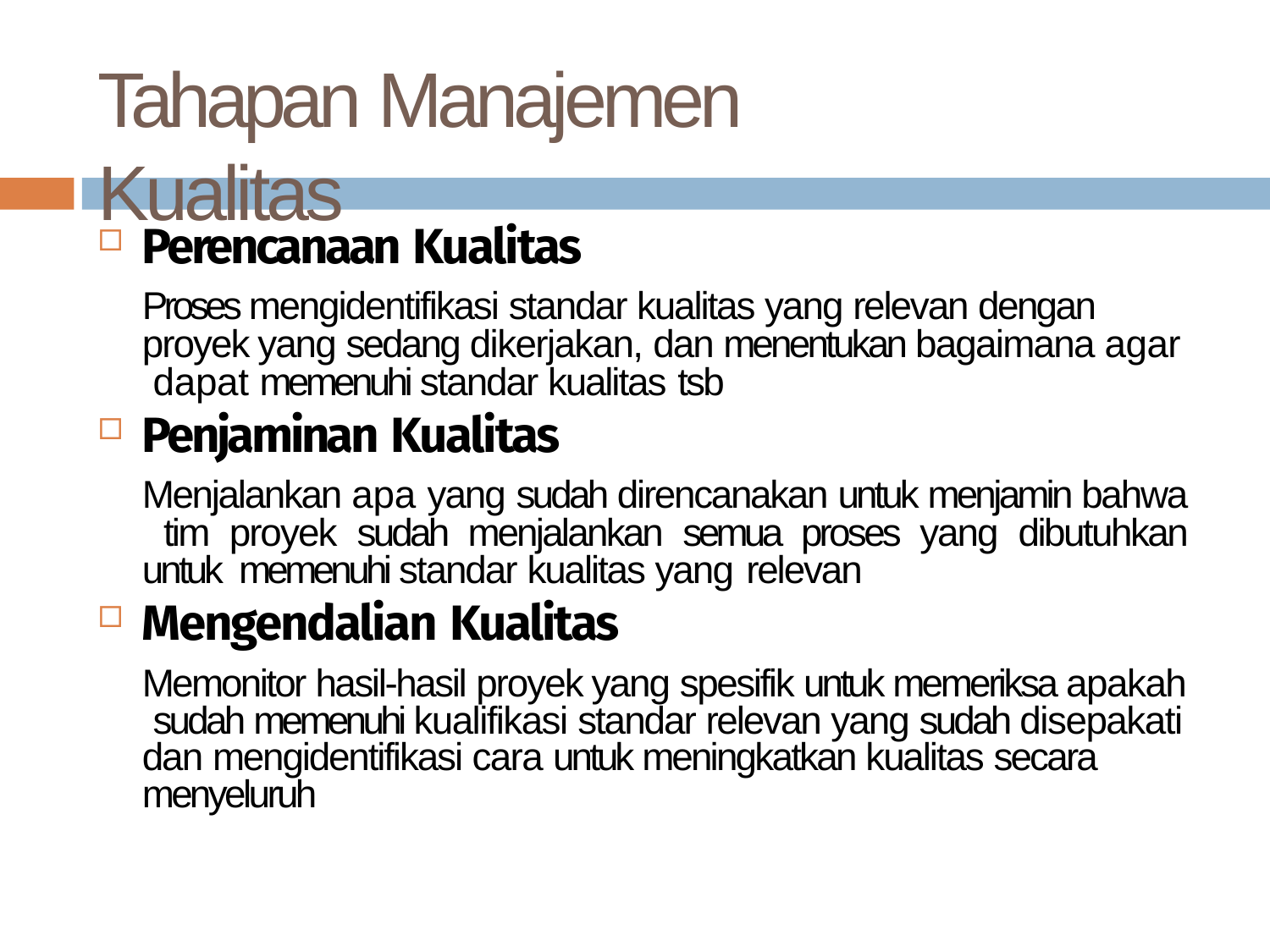

# Tahapan Manajemen Kualitas
Perencanaan Kualitas
Proses mengidentifikasi standar kualitas yang relevan dengan  proyek yang sedang dikerjakan, dan menentukan bagaimana agar  dapat memenuhi standar kualitas tsb
Penjaminan Kualitas
Menjalankan apa yang sudah direncanakan untuk menjamin bahwa  tim proyek sudah menjalankan semua proses yang dibutuhkan untuk  memenuhi standar kualitas yang relevan
Mengendalian Kualitas
Memonitor hasil-hasil proyek yang spesifik untuk memeriksa apakah  sudah memenuhi kualifikasi standar relevan yang sudah disepakati  dan mengidentifikasi cara untuk meningkatkan kualitas secara  menyeluruh